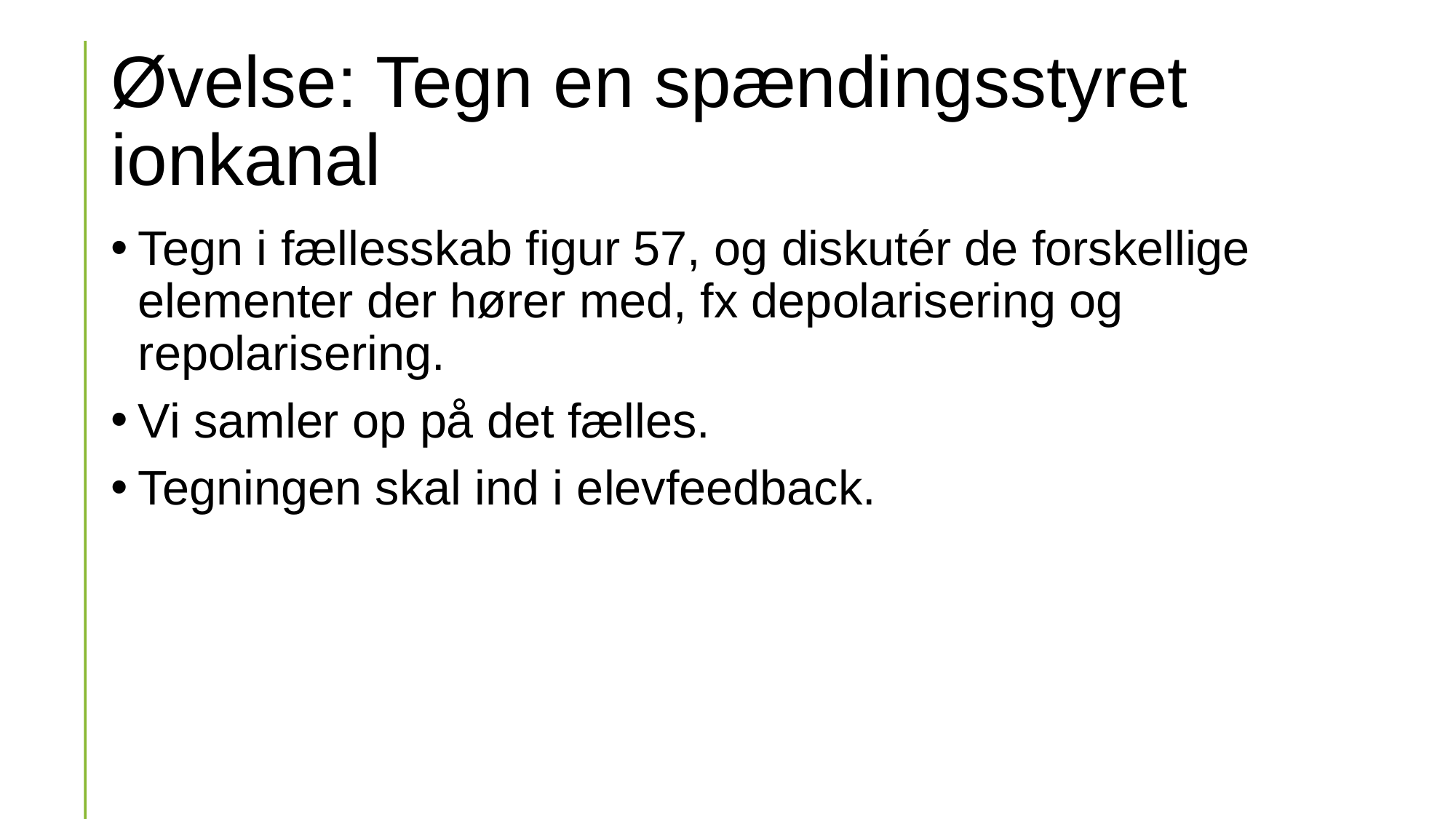

# Øvelse: Tegn en spændingsstyret ionkanal
Tegn i fællesskab figur 57, og diskutér de forskellige elementer der hører med, fx depolarisering og repolarisering.
Vi samler op på det fælles.
Tegningen skal ind i elevfeedback.